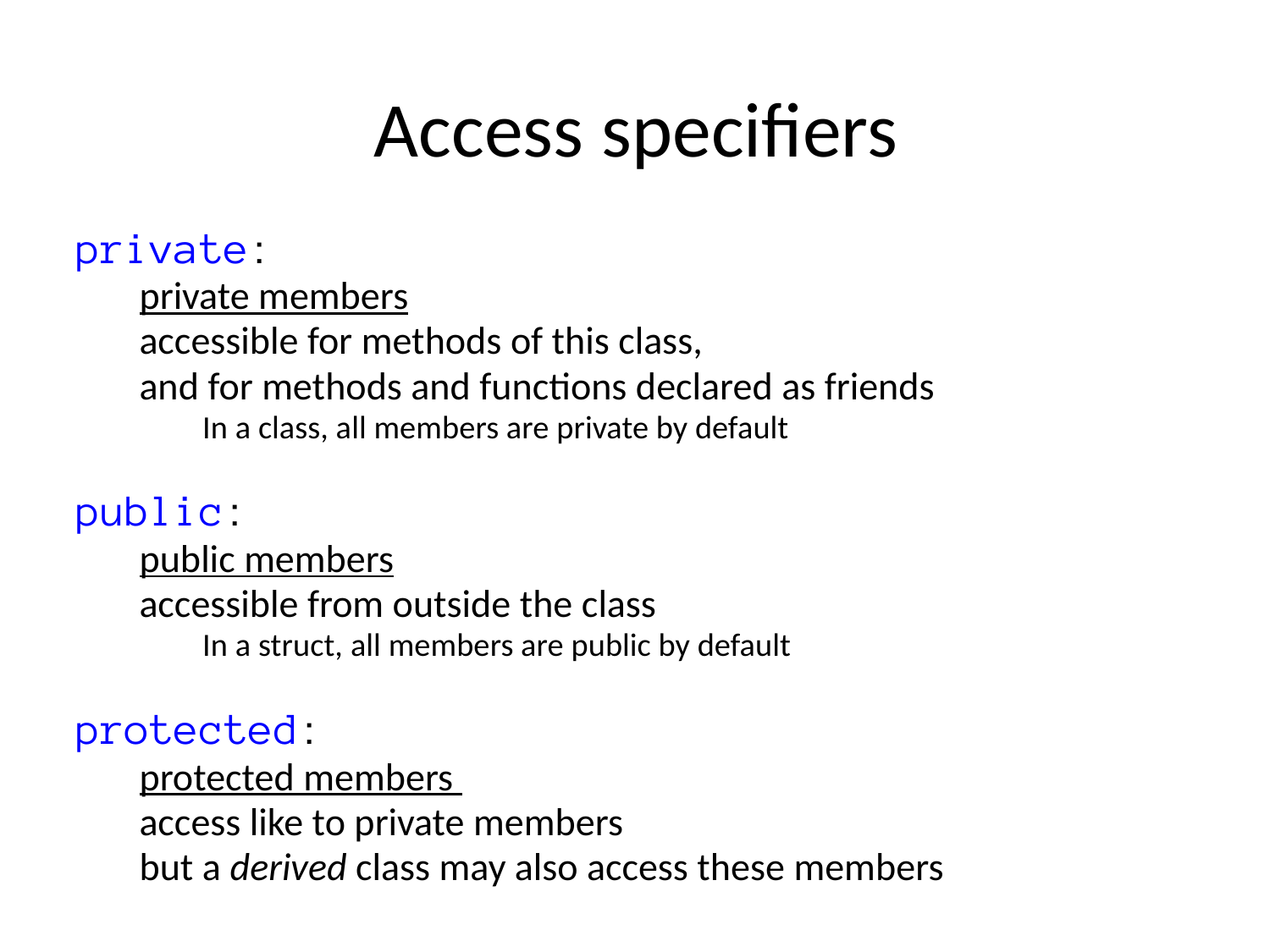

# Access specifiers
private:
private members
accessible for methods of this class,
and for methods and functions declared as friends
In a class, all members are private by default

public:
public members
accessible from outside the class
In a struct, all members are public by default

protected:
protected members
access like to private members
but a derived class may also access these members